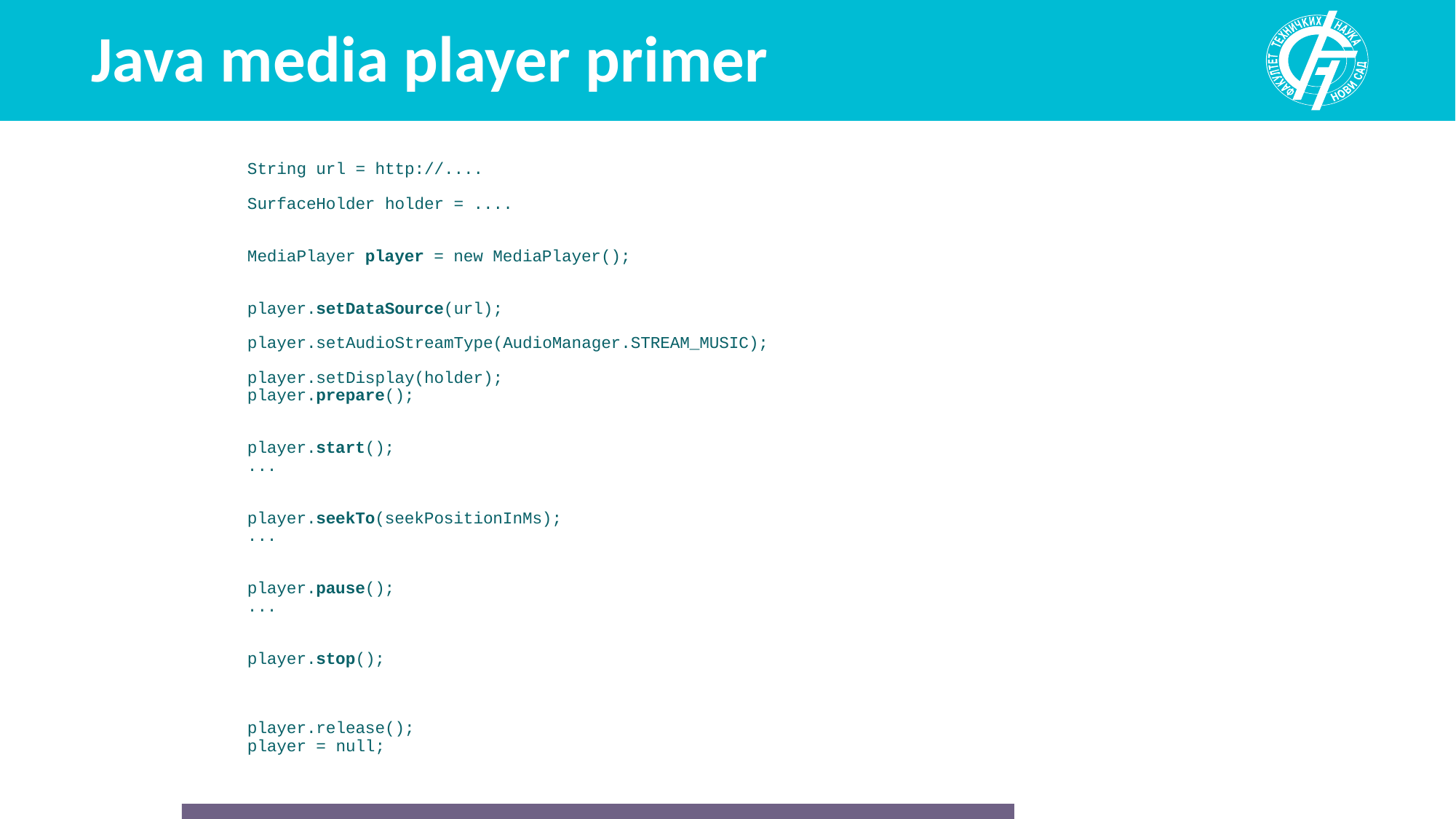

# Java media player primer
String url = http://....
SurfaceHolder holder = ....
MediaPlayer player = new MediaPlayer();
player.setDataSource(url);
player.setAudioStreamType(AudioManager.STREAM_MUSIC);
player.setDisplay(holder);
player.prepare();
player.start();
...
player.seekTo(seekPositionInMs);
...
player.pause();
...
player.stop();

player.release();
player = null;